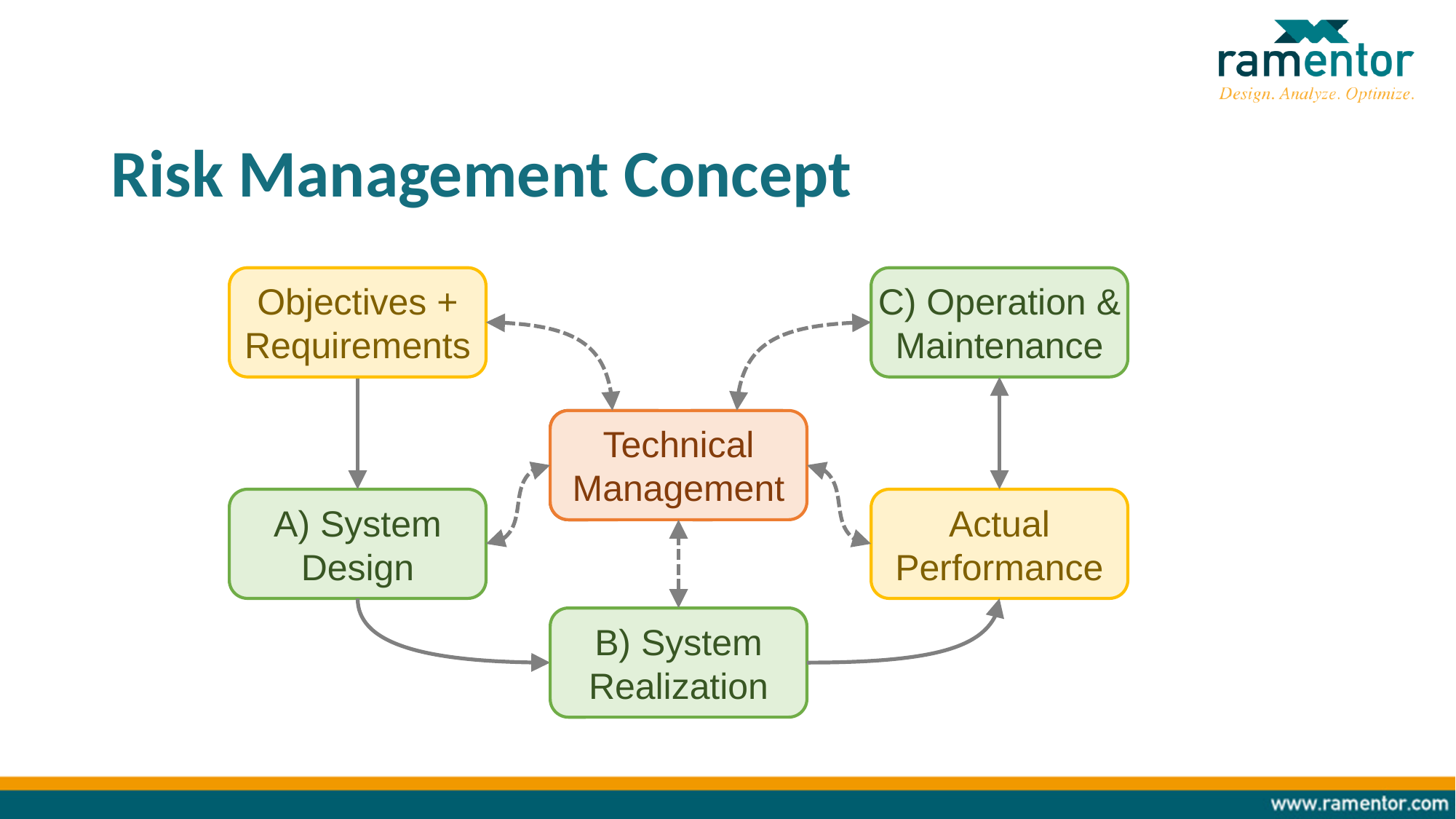

# Risk Management Concept
Objectives + Requirements
C) Operation & Maintenance

Technical Management
Actual Performance
A) System
Design
B) System Realization